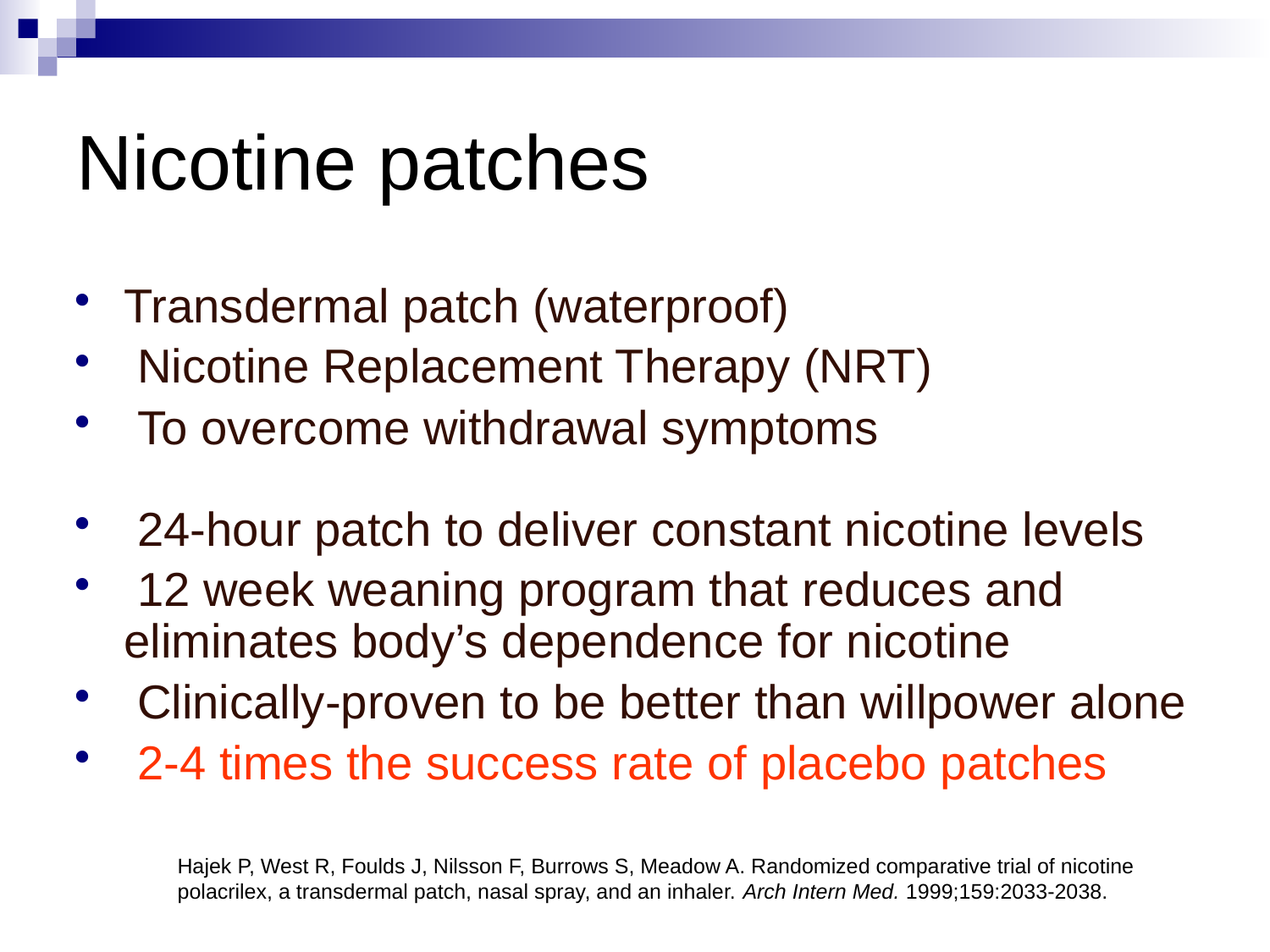

# Nicotine patches
Transdermal patch (waterproof)
 Nicotine Replacement Therapy (NRT)
 To overcome withdrawal symptoms

 24-hour patch to deliver constant nicotine levels
 12 week weaning program that reduces and 	eliminates body’s dependence for nicotine
 Clinically-proven to be better than willpower alone
 2-4 times the success rate of placebo patches
Hajek P, West R, Foulds J, Nilsson F, Burrows S, Meadow A. Randomized comparative trial of nicotine polacrilex, a transdermal patch, nasal spray, and an inhaler. Arch Intern Med. 1999;159:2033-2038.